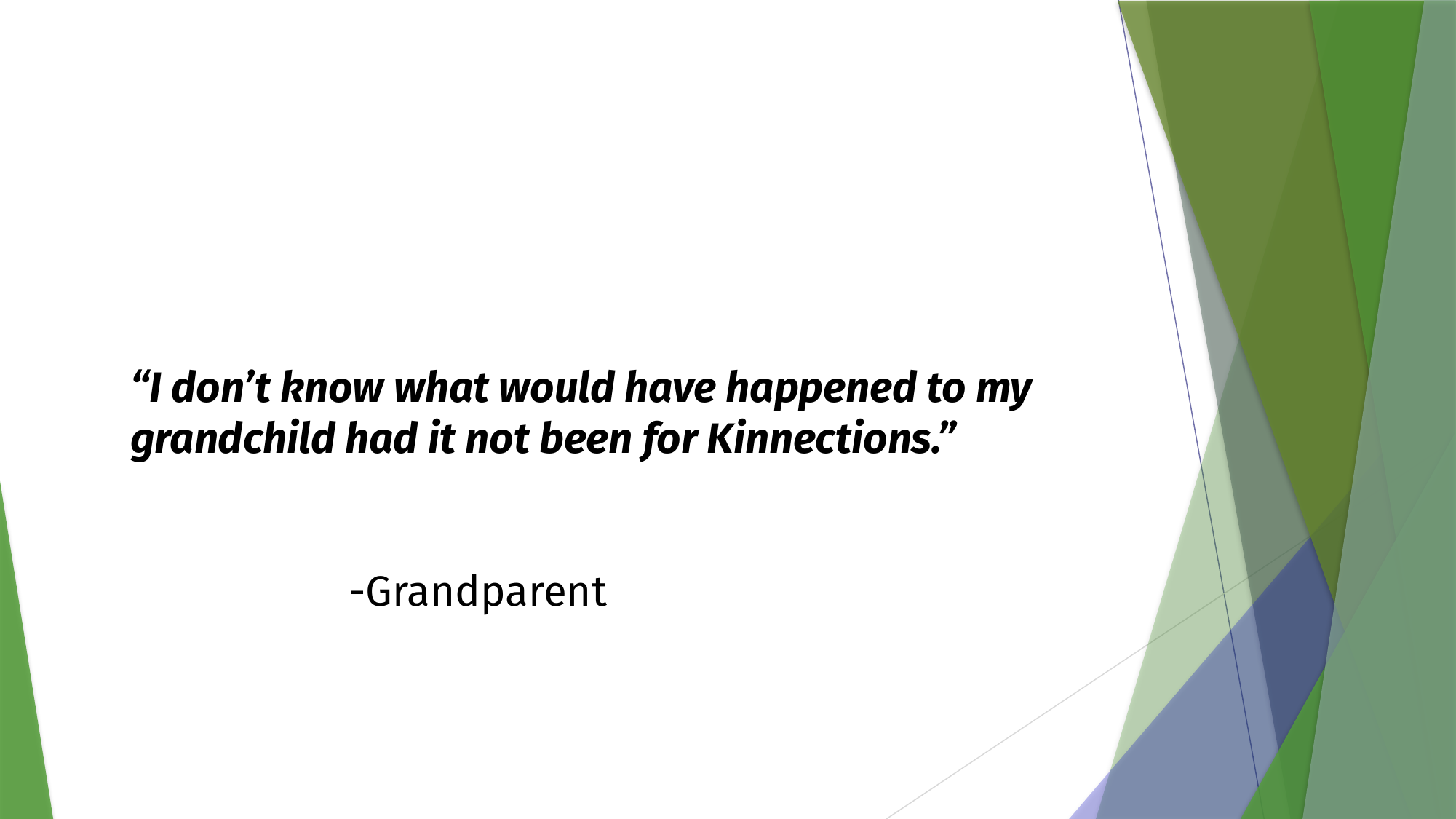

“I don’t know what would have happened to my grandchild had it not been for Kinnections.” 					                                      											-Grandparent